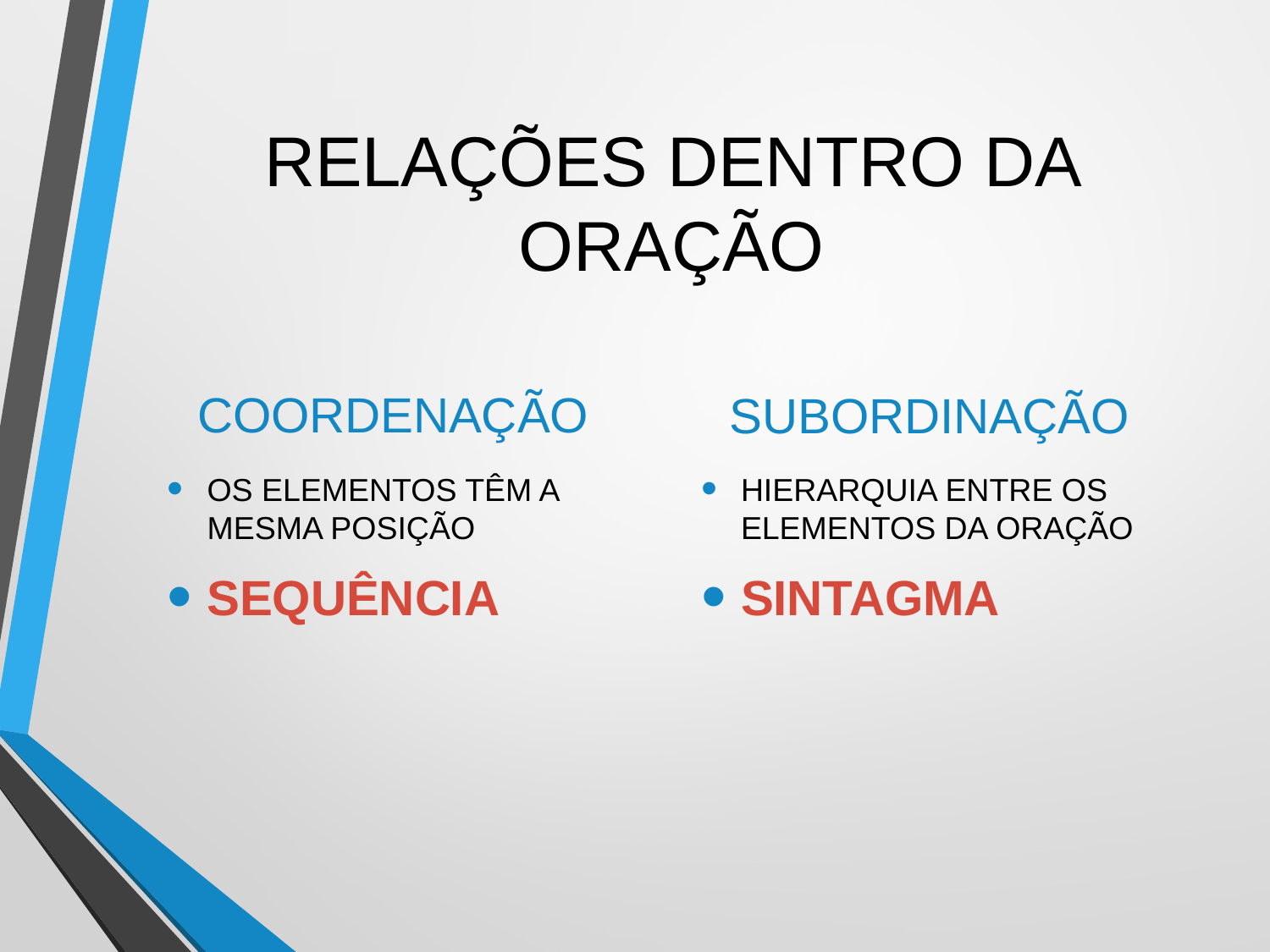

# RELAÇÕES DENTRO DA ORAÇÃO
COORDENAÇÃO
SUBORDINAÇÃO
OS ELEMENTOS TÊM A MESMA POSIÇÃO
SEQUÊNCIA
HIERARQUIA ENTRE OS ELEMENTOS DA ORAÇÃO
SINTAGMA